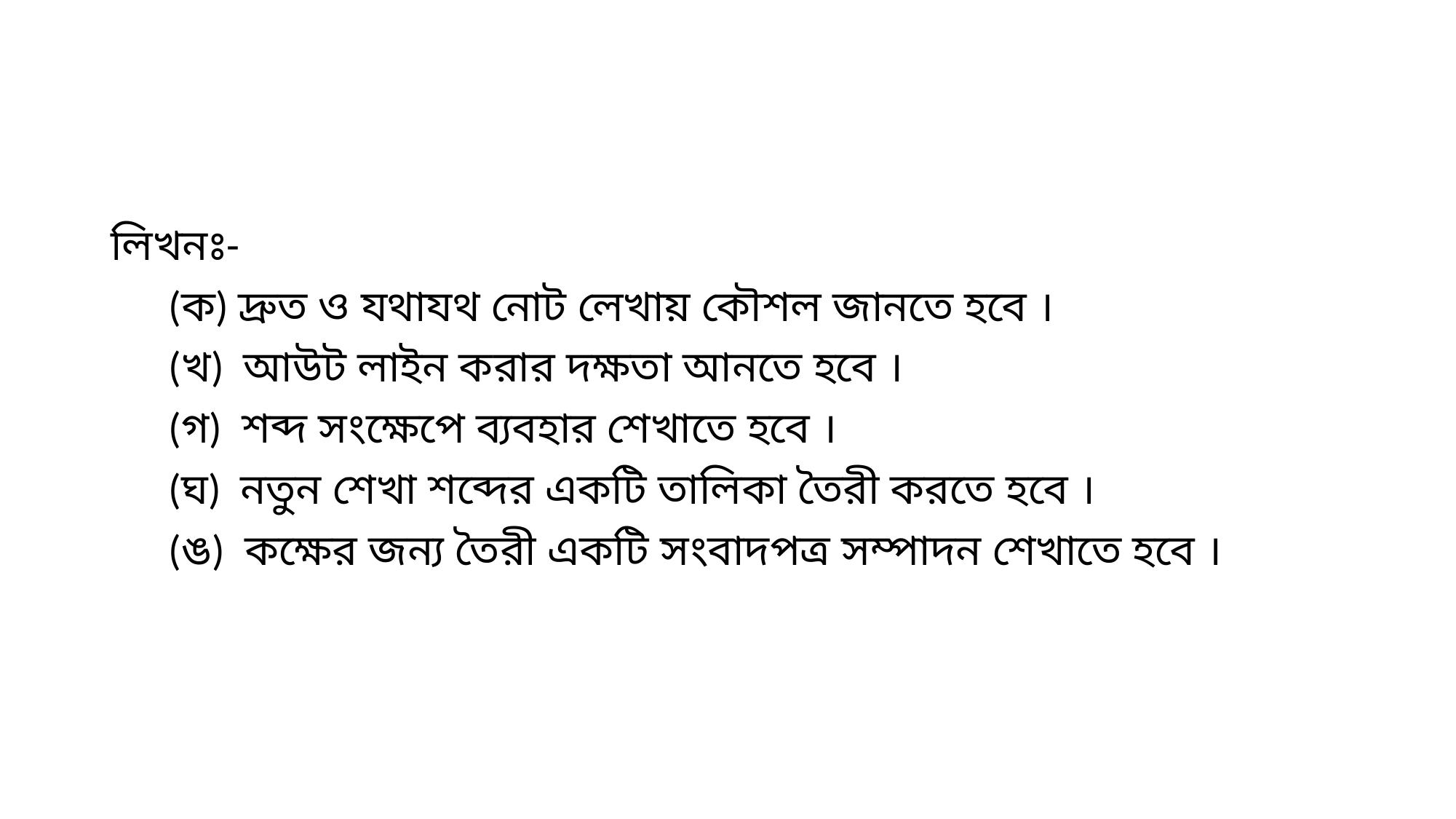

#
লিখনঃ-
      (ক) দ্রুত ও যথাযথ নোট লেখায় কৌশল জানতে হবে ।
      (খ)  আউট লাইন করার দক্ষতা আনতে হবে ।
      (গ)  শব্দ সংক্ষেপে ব্যবহার শেখাতে হবে ।
      (ঘ)  নতুন শেখা শব্দের একটি তালিকা তৈরী করতে হবে ।
      (ঙ)  কক্ষের জন্য তৈরী একটি সংবাদপত্র সম্পাদন শেখাতে হবে ।